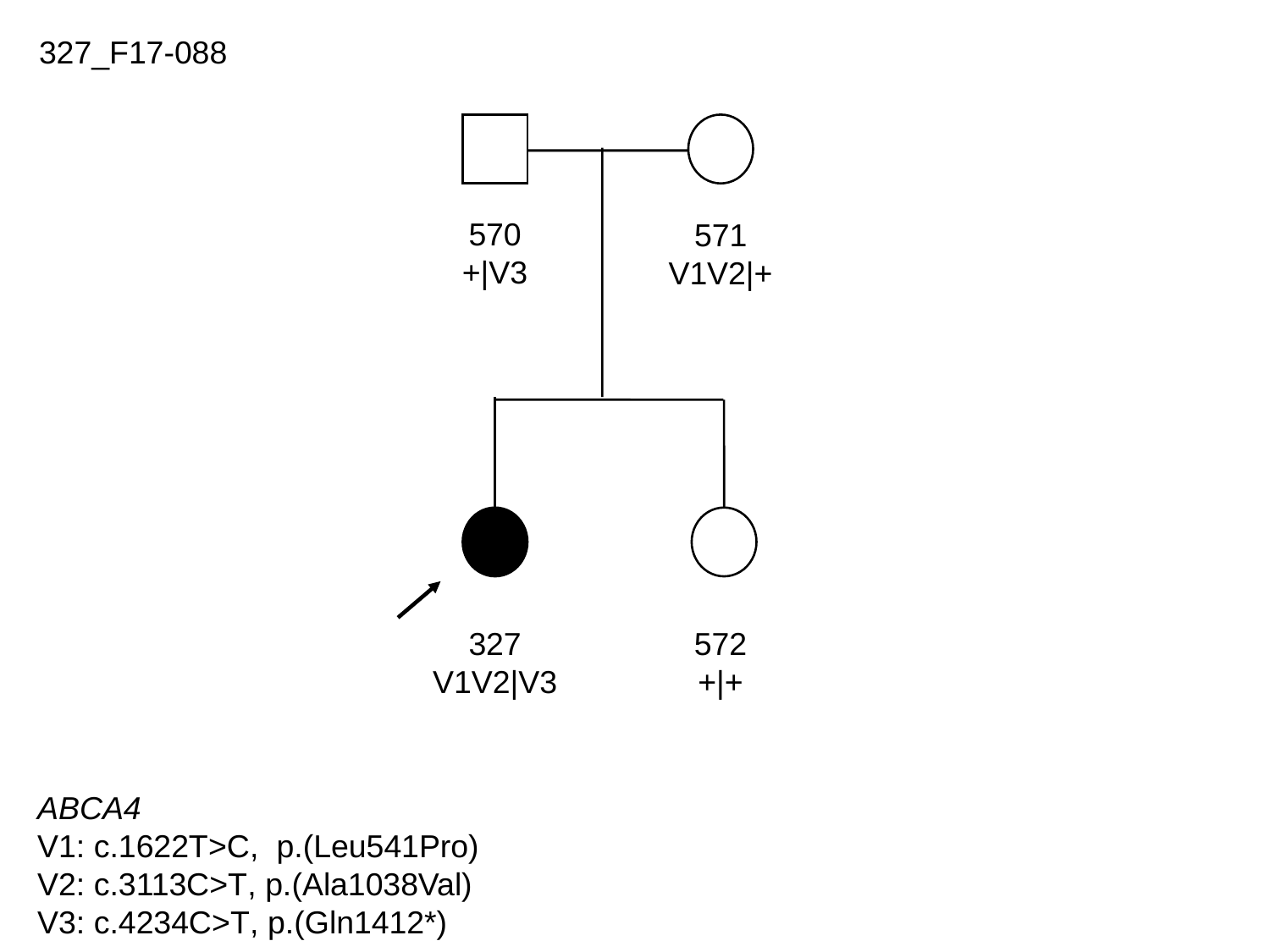

327_F17-088

570
+|V3
571
V1V2|+

327
V1V2|V3
572
+|+
ABCA4
V1: c.1622T>C,  p.(Leu541Pro)
V2: c.3113C>T, p.(Ala1038Val)
V3: c.4234C>T, p.(Gln1412*)